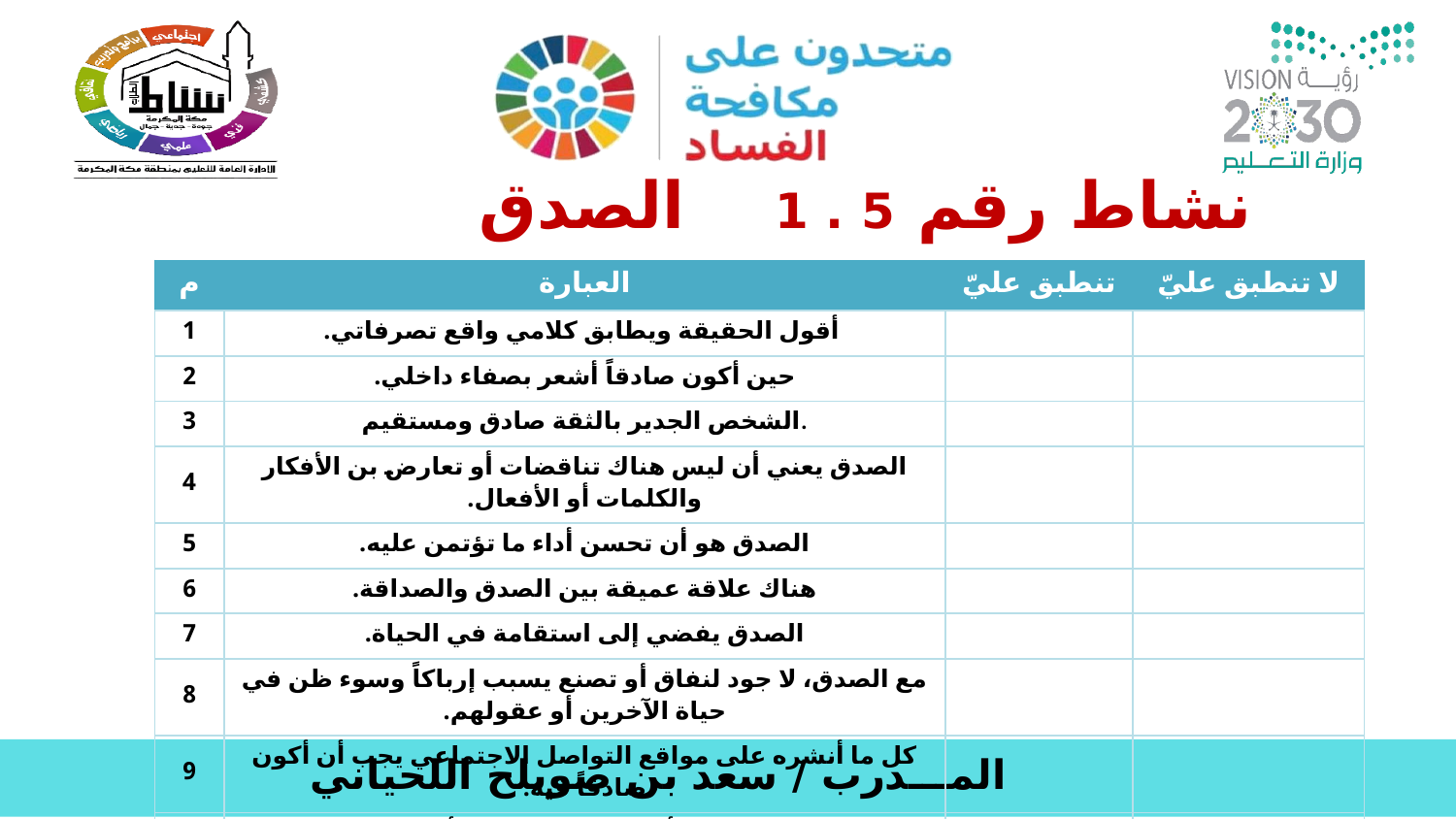

نشاط رقم 5 . 1    الصدق
| م | العبارة | تنطبق عليّ | لا تنطبق عليّ |
| --- | --- | --- | --- |
| 1 | أقول الحقيقة ويطابق كلامي واقع تصرفاتي. |  |  |
| 2 | حين أكون صادقاً أشعر بصفاء داخلي. |  |  |
| 3 | الشخص الجدير بالثقة صادق ومستقيم. |  |  |
| 4 | الصدق يعني أن ليس هناك تناقضات أو تعارض بن الأفكار والكلمات أو الأفعال. |  |  |
| 5 | الصدق هو أن تحسن أداء ما تؤتمن عليه. |  |  |
| 6 | هناك علاقة عميقة بين الصدق والصداقة. |  |  |
| 7 | الصدق يفضي إلى استقامة في الحياة. |  |  |
| 8 | مع الصدق، لا جود لنفاق أو تصنع يسبب إرباكاً وسوء ظن في حياة الآخرين أو عقولهم. |  |  |
| 9 | كل ما أنشره على مواقع التواصل الاجتماعي يجب أن أكون صادقاً فيه. |  |  |
| 10 | الصدق قيمة يجب أن يتحلى بها جميع أفراد المجتمع. |  |  |